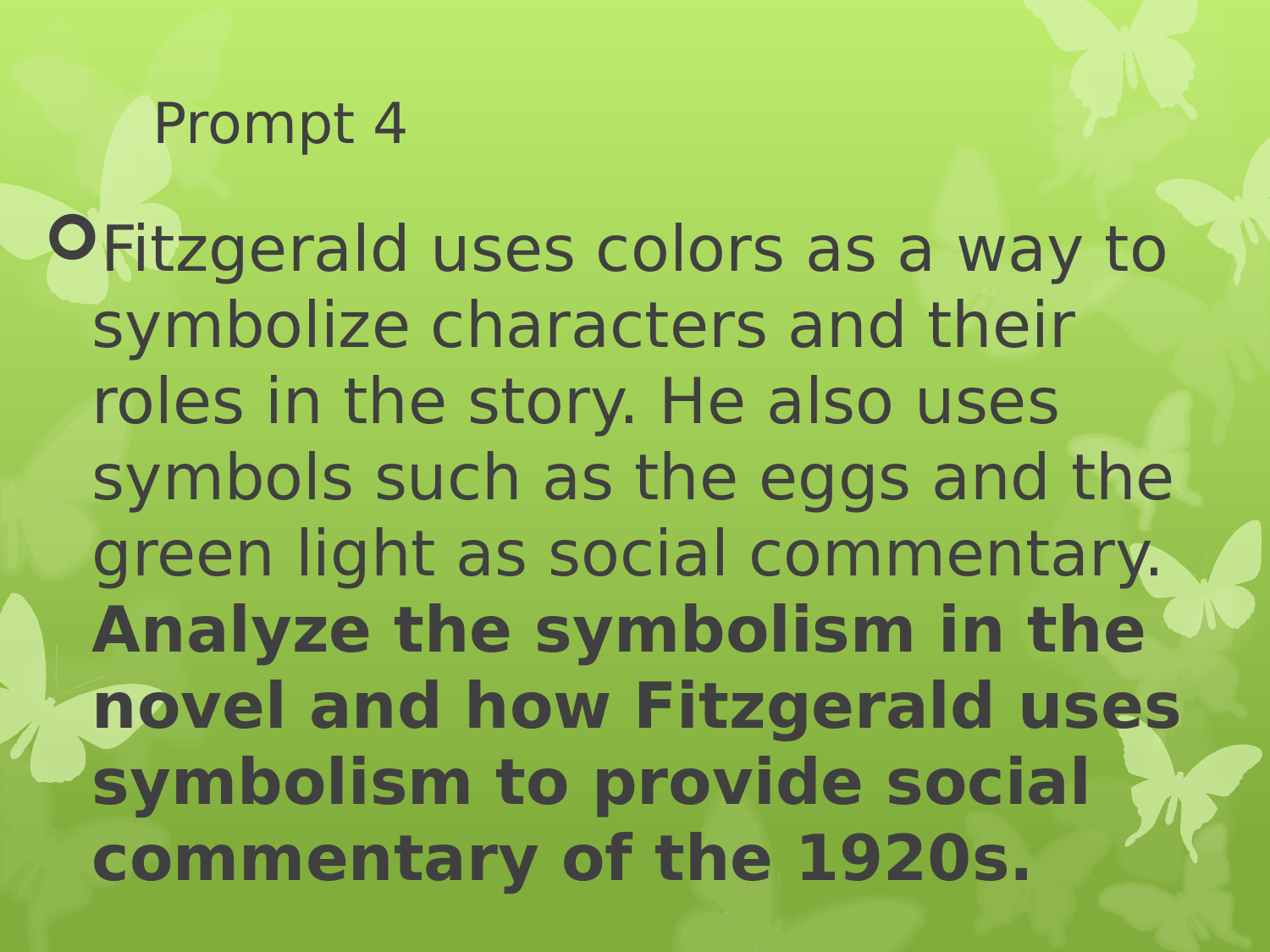

# Prompt 4
Fitzgerald uses colors as a way to symbolize characters and their roles in the story. He also uses symbols such as the eggs and the green light as social commentary. Analyze the symbolism in the novel and how Fitzgerald uses symbolism to provide social commentary of the 1920s.